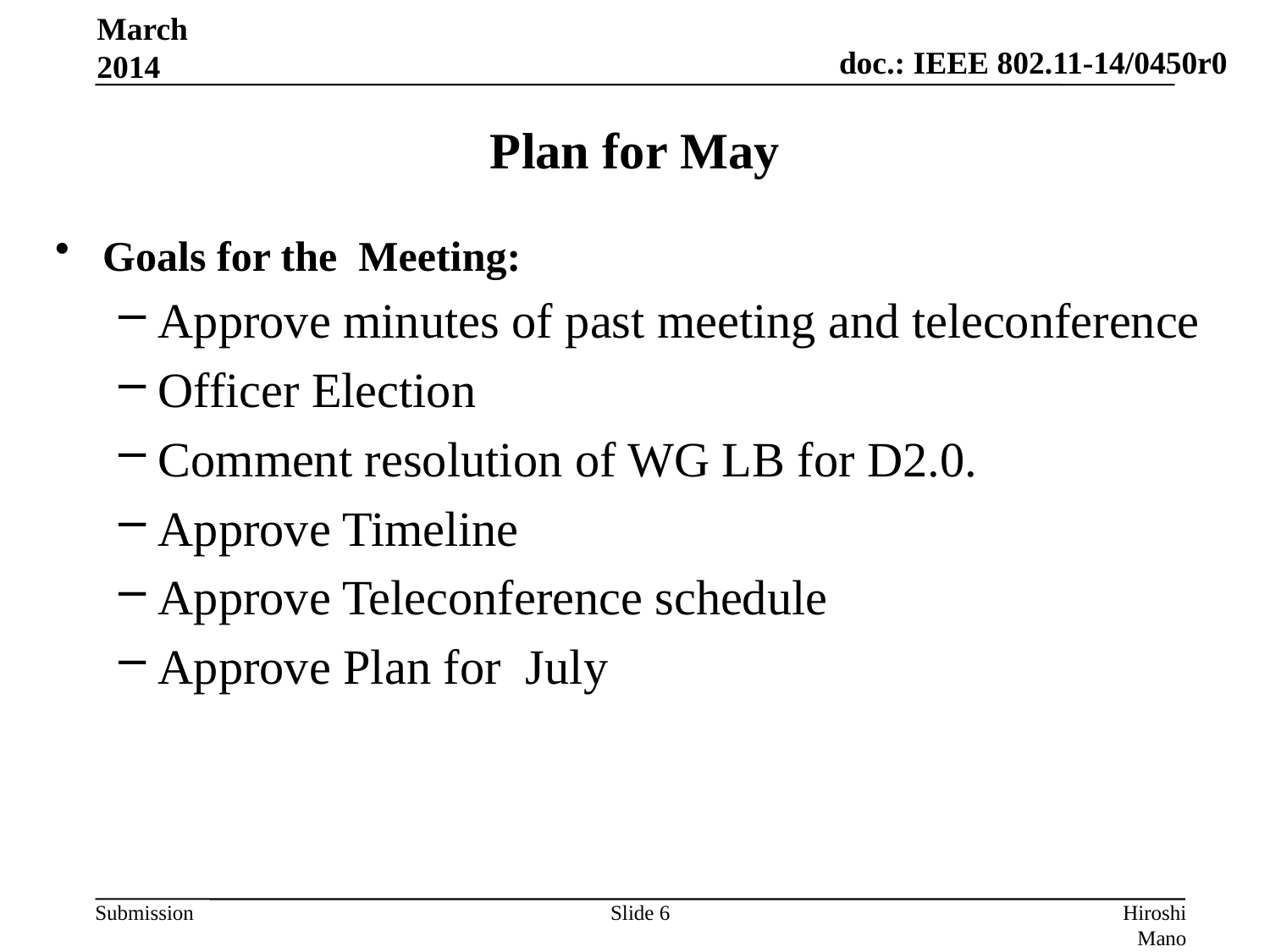

March 2014
# Plan for May
Goals for the  Meeting:
Approve minutes of past meeting and teleconference
Officer Election
Comment resolution of WG LB for D2.0.
Approve Timeline
Approve Teleconference schedule
Approve Plan for  July

Slide 6
Hiroshi Mano (ATRD Root Lab)